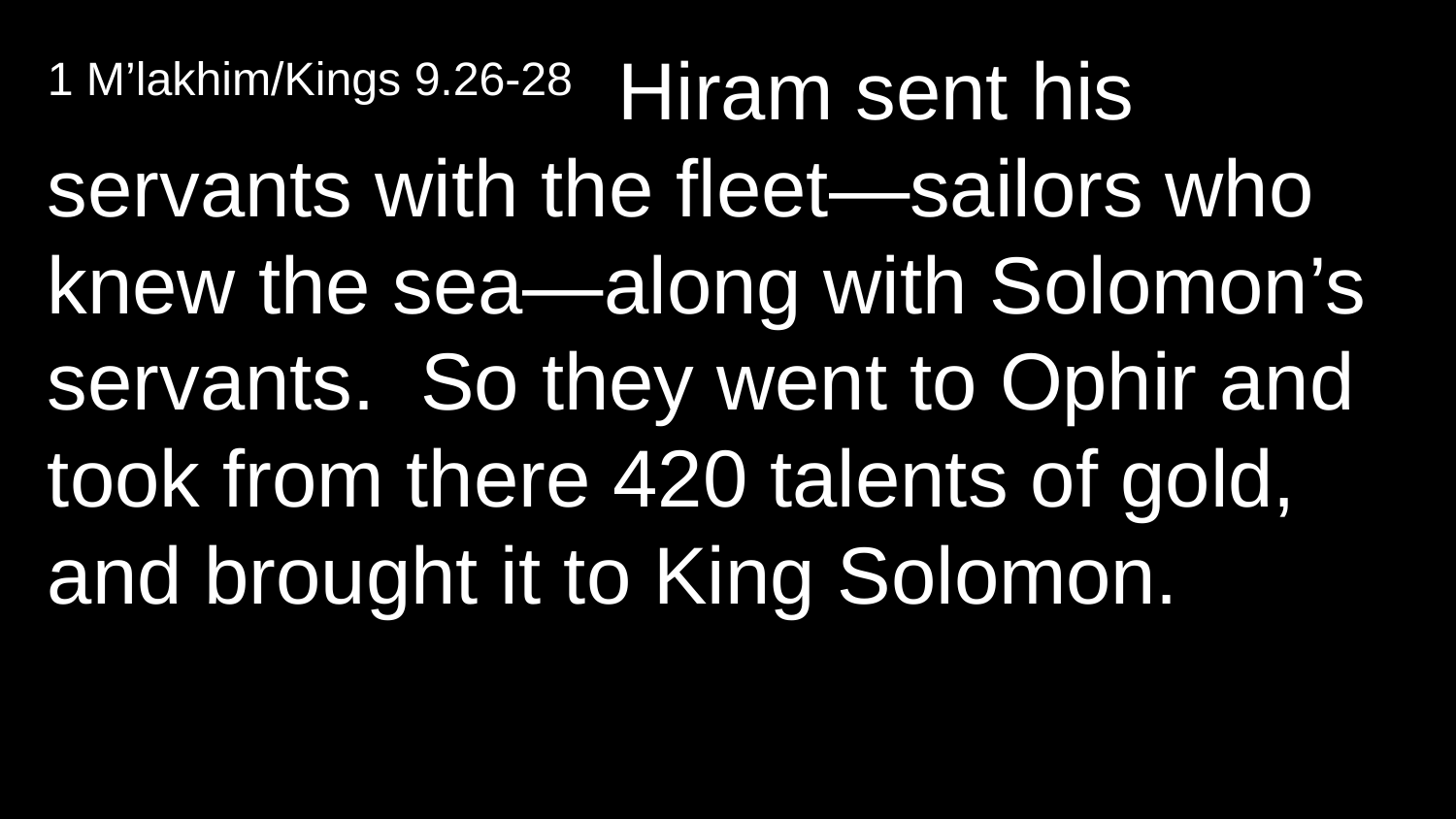

1 M’lakhim/Kings 9.26-28  Hiram sent his servants with the fleet—sailors who knew the sea—along with Solomon’s servants.  So they went to Ophir and took from there 420 talents of gold, and brought it to King Solomon.